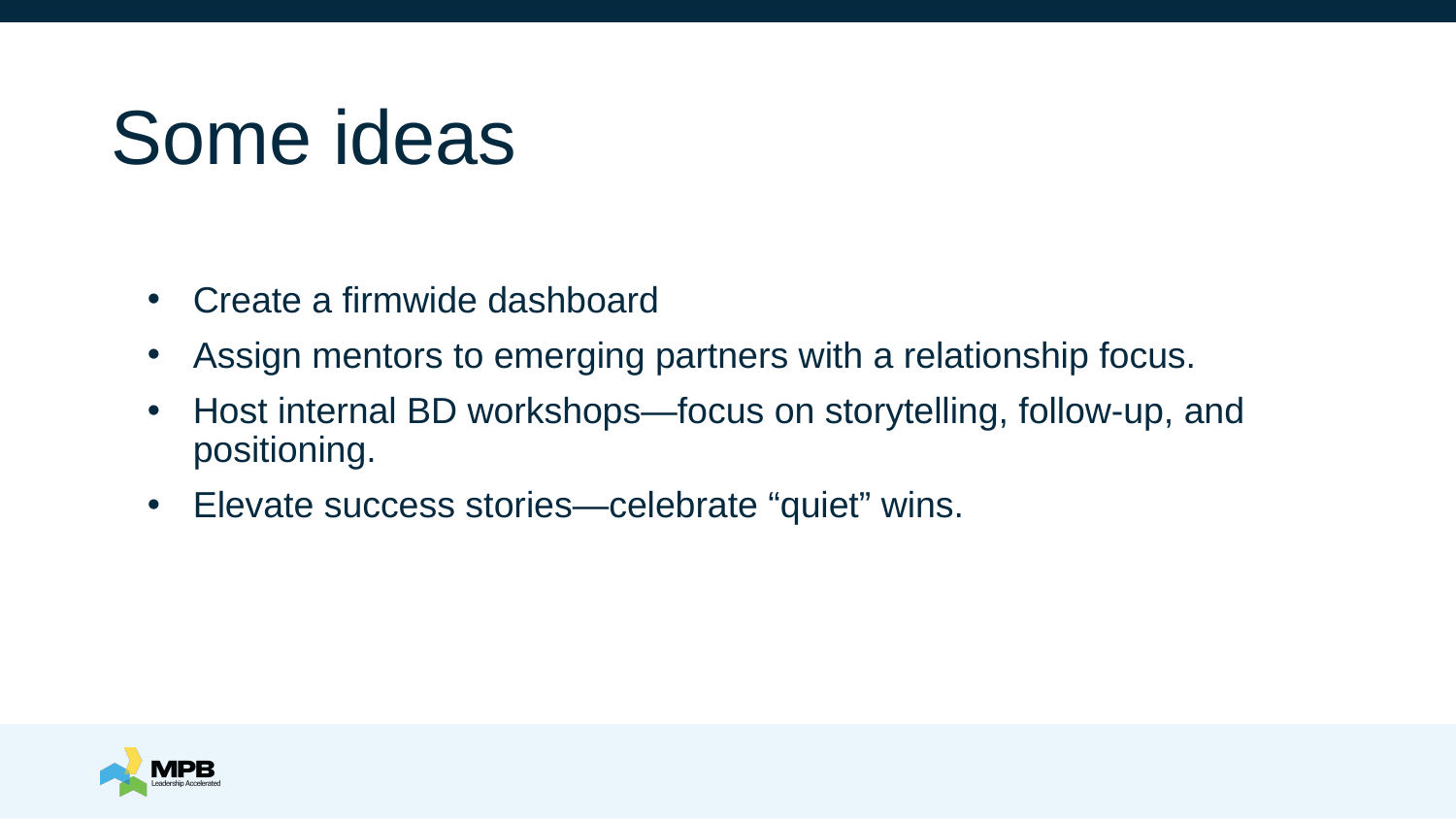

# Some ideas
Create a firmwide dashboard
Assign mentors to emerging partners with a relationship focus.
Host internal BD workshops—focus on storytelling, follow-up, and positioning.
Elevate success stories—celebrate “quiet” wins.